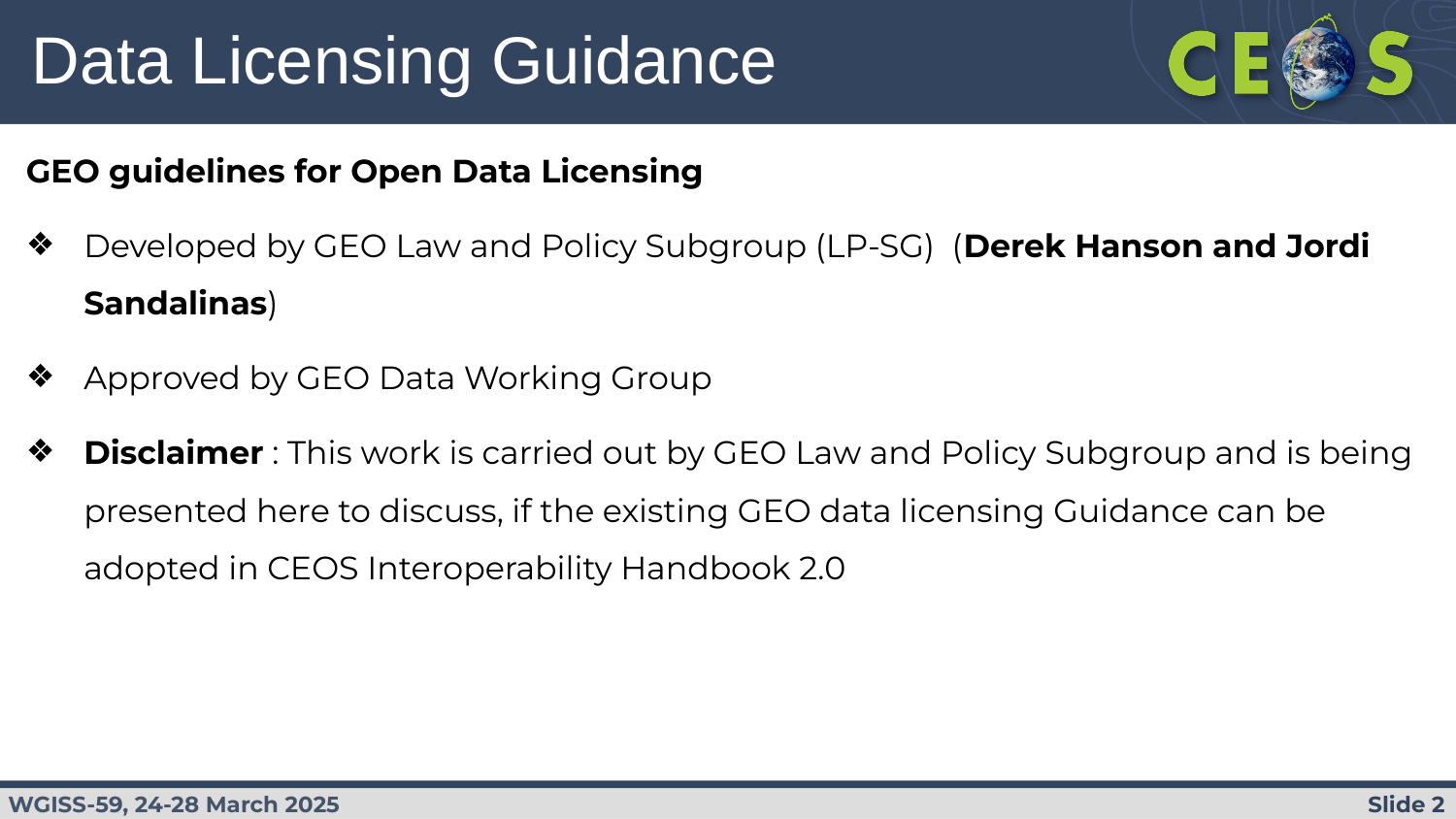

# Data Licensing Guidance
GEO guidelines for Open Data Licensing
Developed by GEO Law and Policy Subgroup (LP-SG)  (Derek Hanson and Jordi Sandalinas)
Approved by GEO Data Working Group
Disclaimer : This work is carried out by GEO Law and Policy Subgroup and is being presented here to discuss, if the existing GEO data licensing Guidance can be adopted in CEOS Interoperability Handbook 2.0